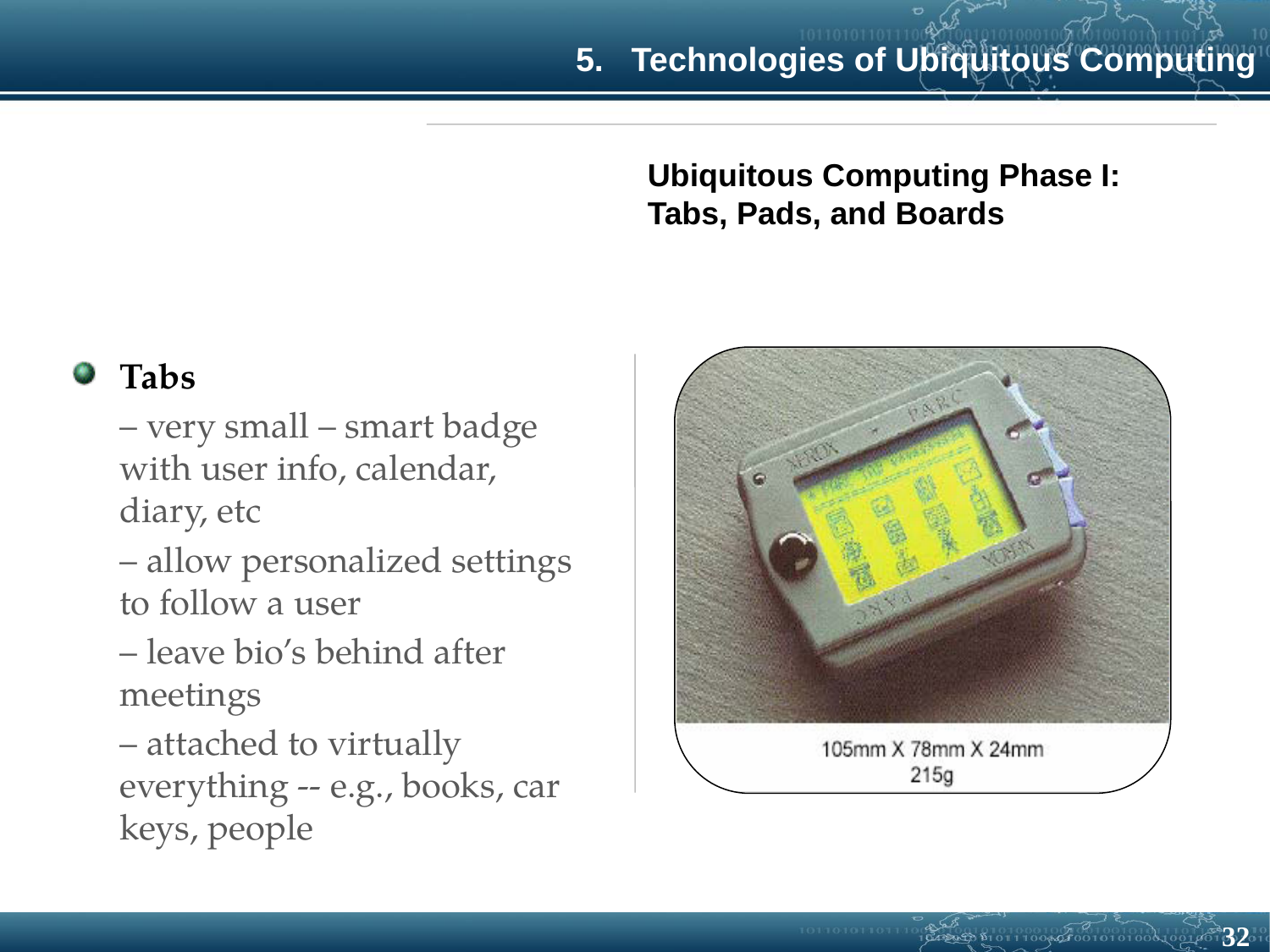

5.   Technologies of Ubiquitous Computing

Ubiquitous Computing Phase I:
Tabs, Pads, and Boards
Tabs
	– very small – smart badge with user info, calendar, diary, etc
	– allow personalized settings to follow a user
	– leave bio’s behind after meetings
	– attached to virtually everything -- e.g., books, car keys, people